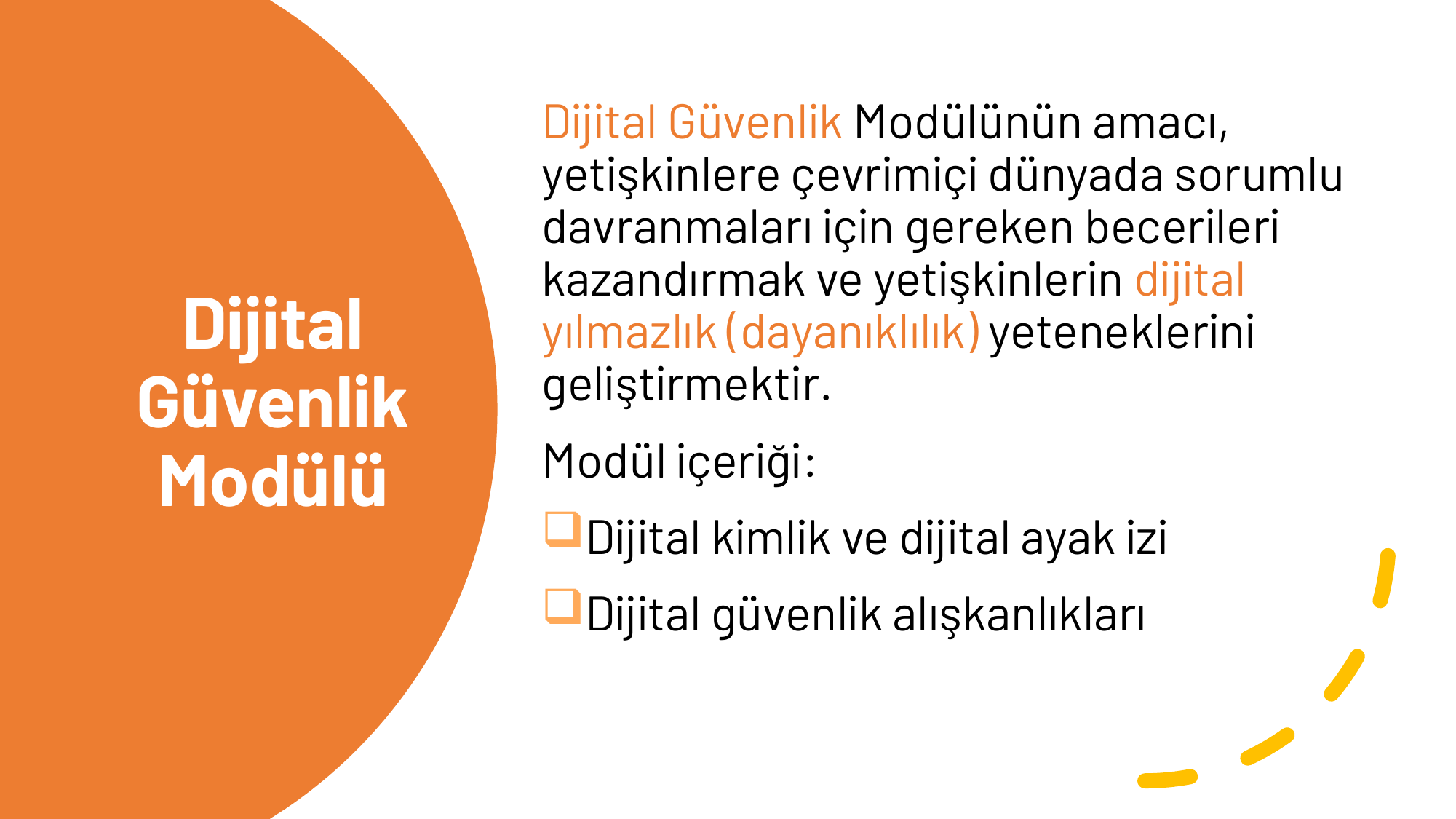

Dijital Güvenlik Modülünün amacı, yetişkinlere çevrimiçi dünyada sorumlu davranmaları için gereken becerileri kazandırmak ve yetişkinlerin dijital yılmazlık (dayanıklılık) yeteneklerini geliştirmektir.
Modül içeriği:
Dijital kimlik ve dijital ayak izi
Dijital güvenlik alışkanlıkları

# Dijital Güvenlik Modülü